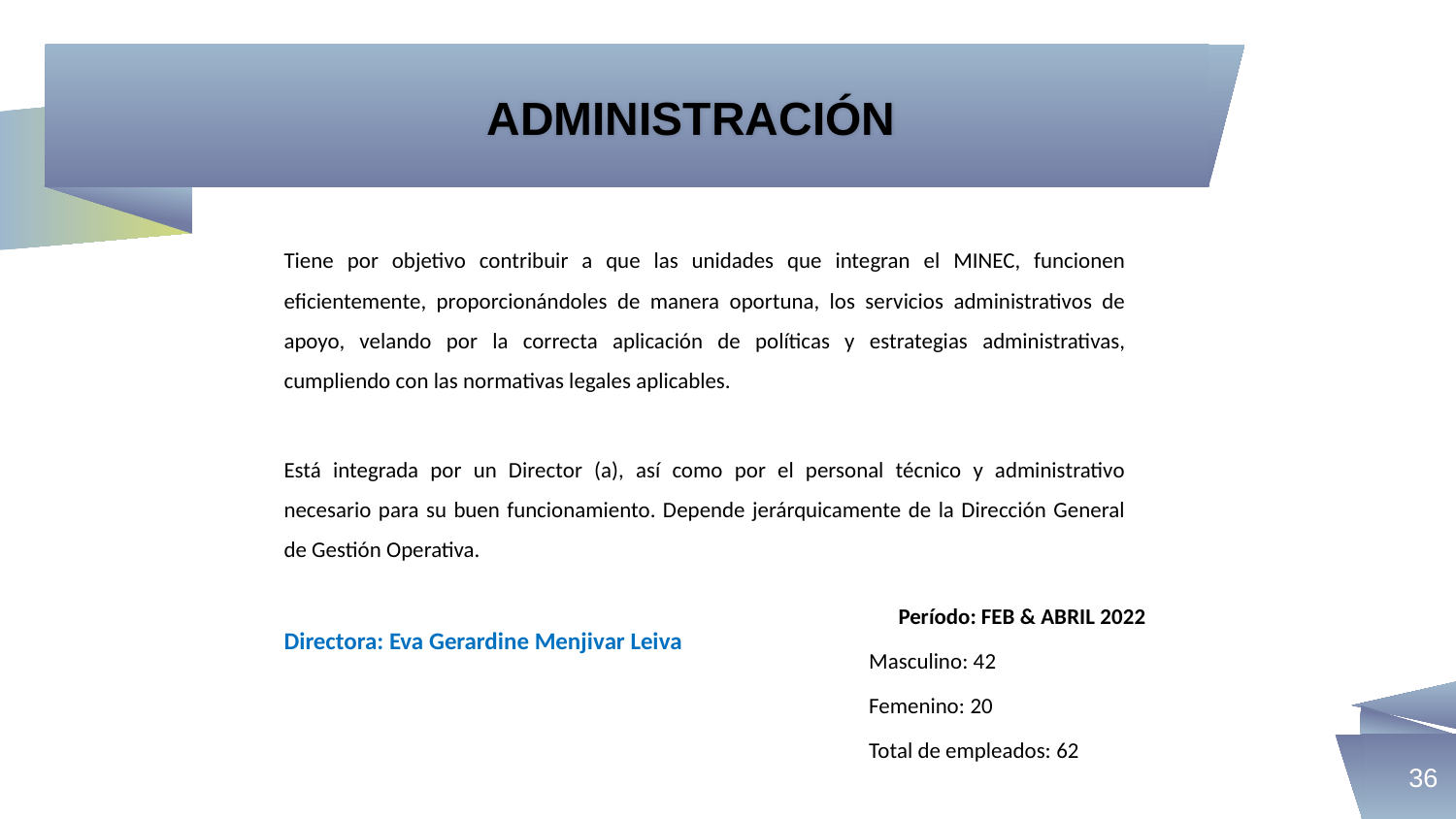

ADMINISTRACIÓN
Tiene por objetivo contribuir a que las unidades que integran el MINEC, funcionen eficientemente, proporcionándoles de manera oportuna, los servicios administrativos de apoyo, velando por la correcta aplicación de políticas y estrategias administrativas, cumpliendo con las normativas legales aplicables.

Está integrada por un Director (a), así como por el personal técnico y administrativo necesario para su buen funcionamiento. Depende jerárquicamente de la Dirección General de Gestión Operativa.

Directora: Eva Gerardine Menjivar Leiva
Período: FEB & ABRIL 2022
Masculino: 42
Femenino: 20
Total de empleados: 62
36